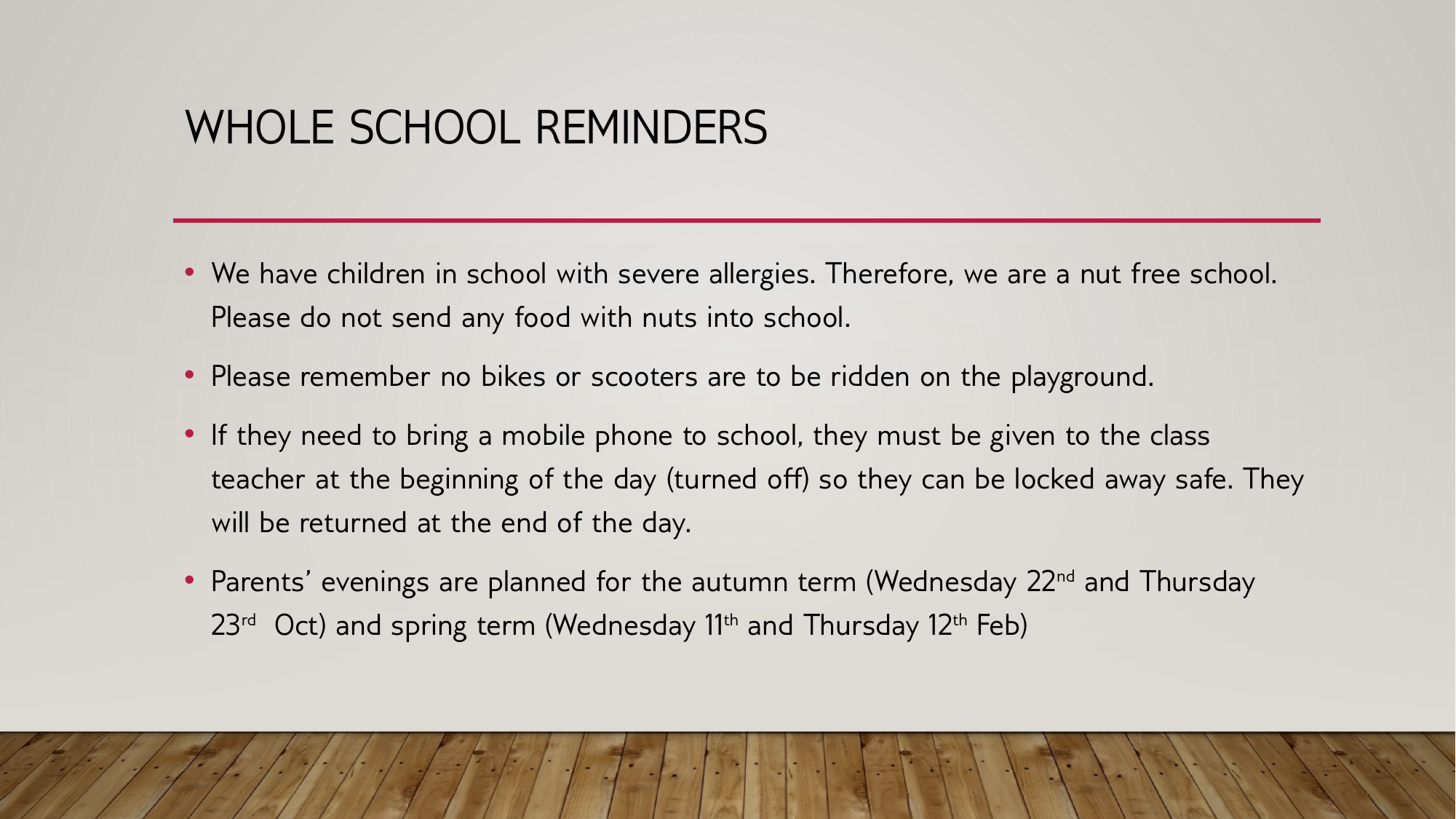

# Whole school reminders
We have children in school with severe allergies. Therefore, we are a nut free school. Please do not send any food with nuts into school.
Please remember no bikes or scooters are to be ridden on the playground.
If they need to bring a mobile phone to school, they must be given to the class teacher at the beginning of the day (turned off) so they can be locked away safe. They will be returned at the end of the day.
Parents’ evenings are planned for the autumn term (Wednesday 22nd and Thursday 23rd  Oct) and spring term (Wednesday 11th and Thursday 12th Feb)